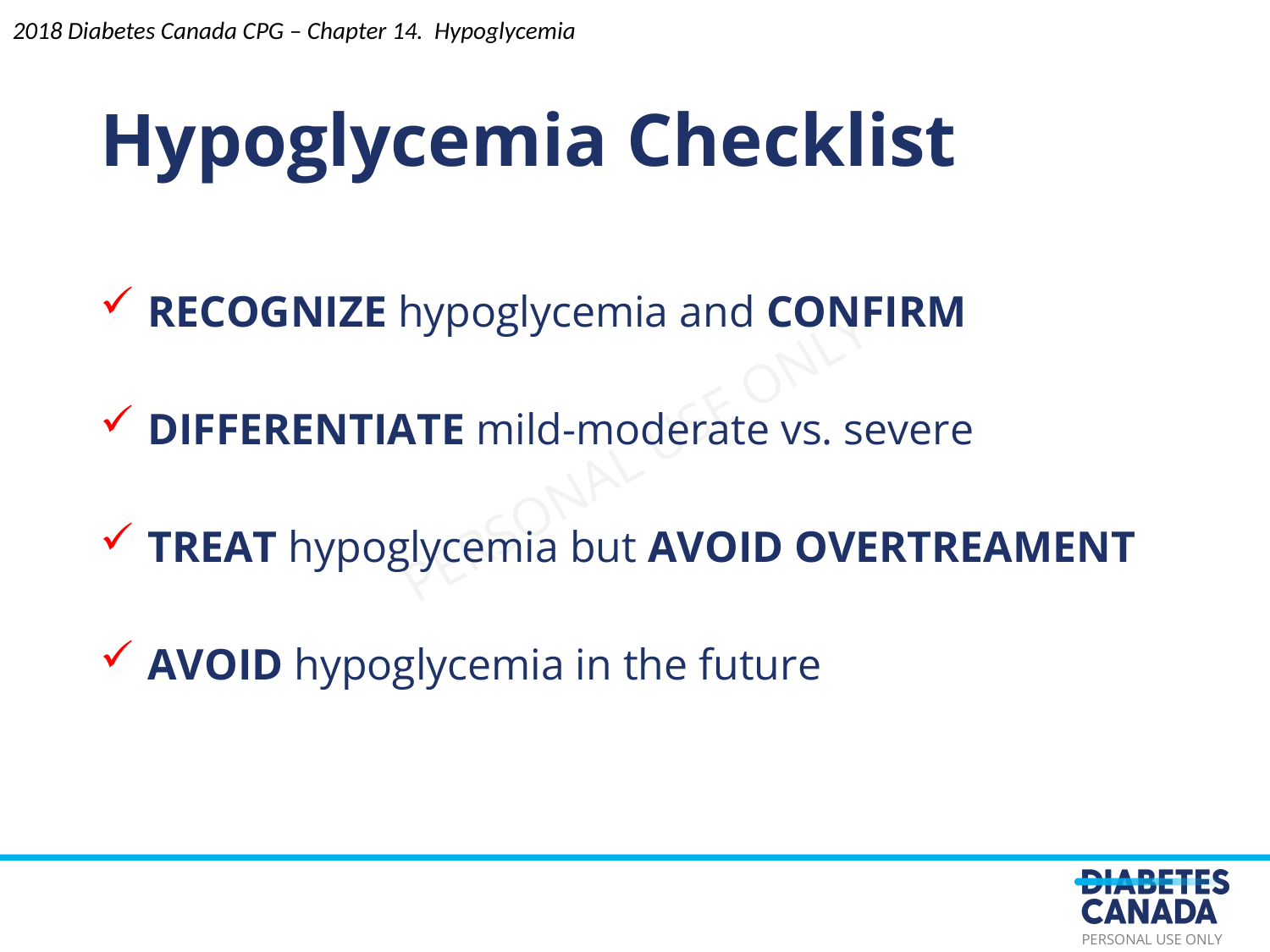

Hypoglycemia Checklist
2018 Diabetes Canada CPG – Chapter 14.  Hypoglycemia
RECOGNIZE hypoglycemia and CONFIRM
DIFFERENTIATE mild-moderate vs. severe
TREAT hypoglycemia but AVOID OVERTREAMENT
AVOID hypoglycemia in the future